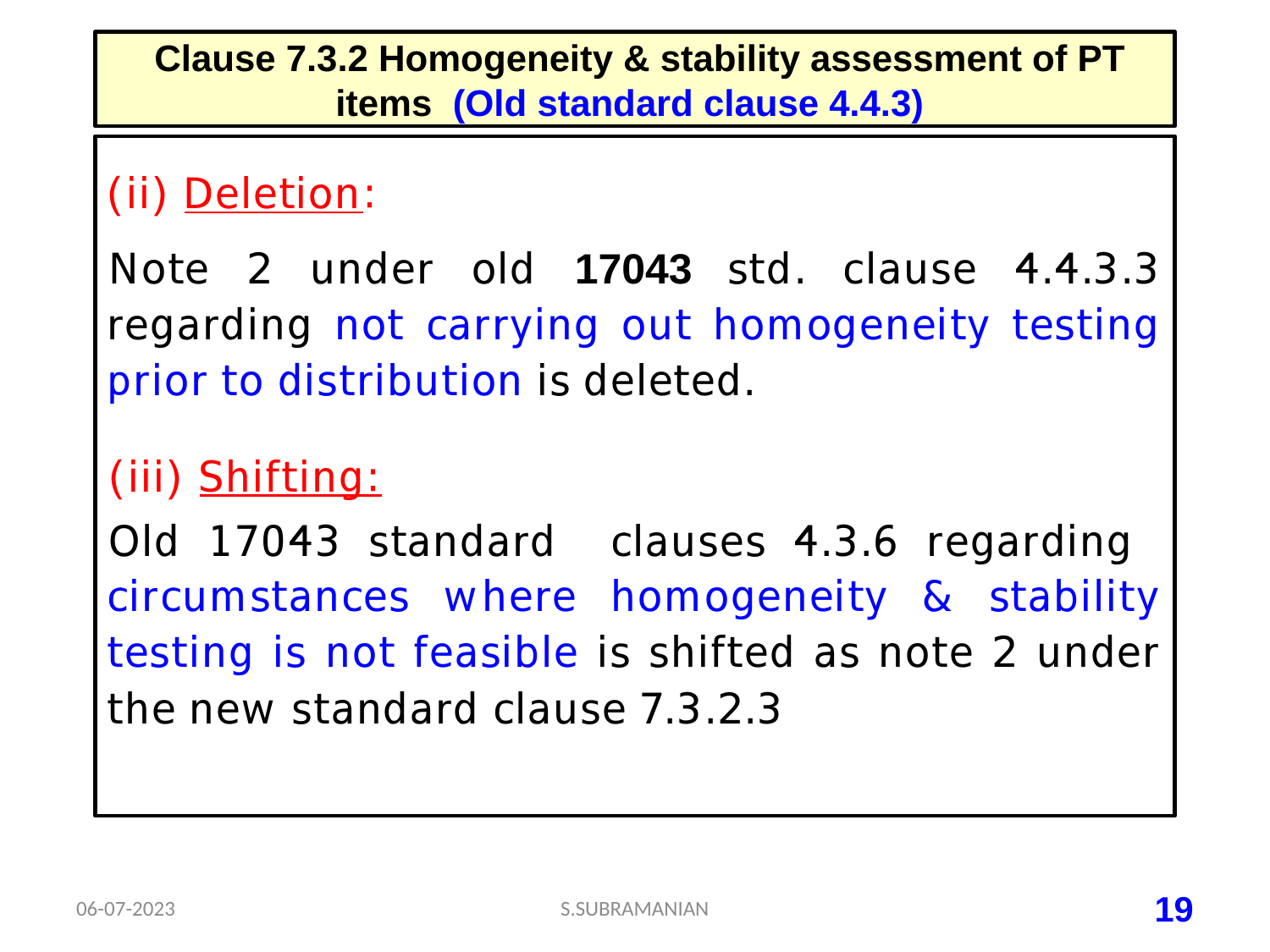

# Clause 7.3.2 Homogeneity & stability assessment of PT items  (Old standard clause 4.4.3)

(ii) Deletion:

Note 2 under old 17043 std. clause 4.4.3.3 regarding not carrying out homogeneity testing prior to distribution is deleted.

(iii) Shifting:
Old 17043 standard  clauses 4.3.6 regarding  circumstances where homogeneity & stability testing is not feasible is shifted as note 2 under the new standard clause 7.3.2.3
06-07-2023
S.SUBRAMANIAN
19